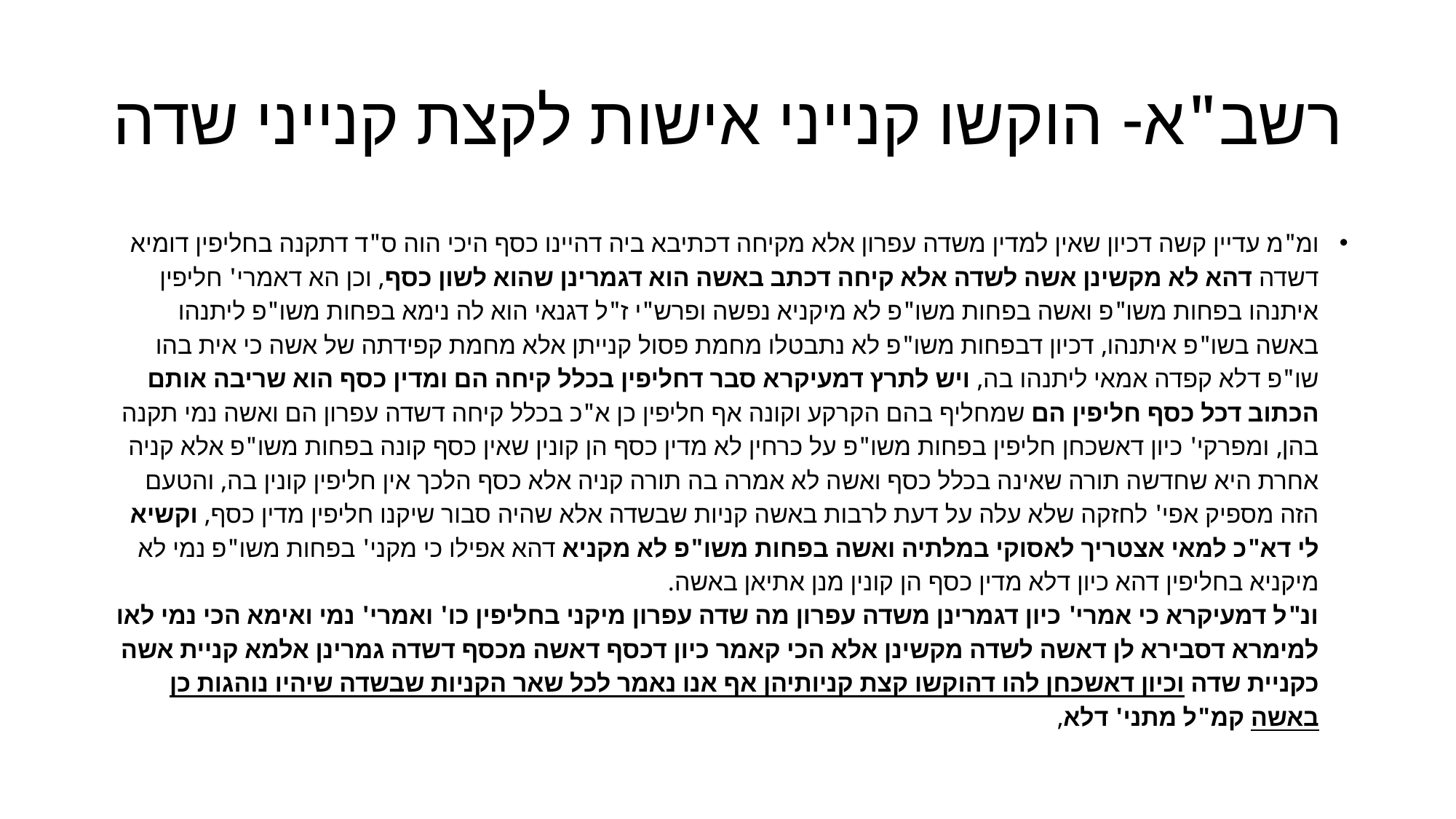

# רשב"א- הוקשו קנייני אישות לקצת קנייני שדה
ומ"מ עדיין קשה דכיון שאין למדין משדה עפרון אלא מקיחה דכתיבא ביה דהיינו כסף היכי הוה ס"ד דתקנה בחליפין דומיא דשדה דהא לא מקשינן אשה לשדה אלא קיחה דכתב באשה הוא דגמרינן שהוא לשון כסף, וכן הא דאמרי' חליפין איתנהו בפחות משו"פ ואשה בפחות משו"פ לא מיקניא נפשה ופרש"י ז"ל דגנאי הוא לה נימא בפחות משו"פ ליתנהו באשה בשו"פ איתנהו, דכיון דבפחות משו"פ לא נתבטלו מחמת פסול קנייתן אלא מחמת קפידתה של אשה כי אית בהו שו"פ דלא קפדה אמאי ליתנהו בה, ויש לתרץ דמעיקרא סבר דחליפין בכלל קיחה הם ומדין כסף הוא שריבה אותם הכתוב דכל כסף חליפין הם שמחליף בהם הקרקע וקונה אף חליפין כן א"כ בכלל קיחה דשדה עפרון הם ואשה נמי תקנה בהן, ומפרקי' כיון דאשכחן חליפין בפחות משו"פ על כרחין לא מדין כסף הן קונין שאין כסף קונה בפחות משו"פ אלא קניה אחרת היא שחדשה תורה שאינה בכלל כסף ואשה לא אמרה בה תורה קניה אלא כסף הלכך אין חליפין קונין בה, והטעם הזה מספיק אפי' לחזקה שלא עלה על דעת לרבות באשה קניות שבשדה אלא שהיה סבור שיקנו חליפין מדין כסף, וקשיא לי דא"כ למאי אצטריך לאסוקי במלתיה ואשה בפחות משו"פ לא מקניא דהא אפילו כי מקני' בפחות משו"פ נמי לא מיקניא בחליפין דהא כיון דלא מדין כסף הן קונין מנן אתיאן באשה.
ונ"ל דמעיקרא כי אמרי' כיון דגמרינן משדה עפרון מה שדה עפרון מיקני בחליפין כו' ואמרי' נמי ואימא הכי נמי לאו למימרא דסבירא לן דאשה לשדה מקשינן אלא הכי קאמר כיון דכסף דאשה מכסף דשדה גמרינן אלמא קניית אשה כקניית שדה וכיון דאשכחן להו דהוקשו קצת קניותיהן אף אנו נאמר לכל שאר הקניות שבשדה שיהיו נוהגות כן באשה קמ"ל מתני' דלא,